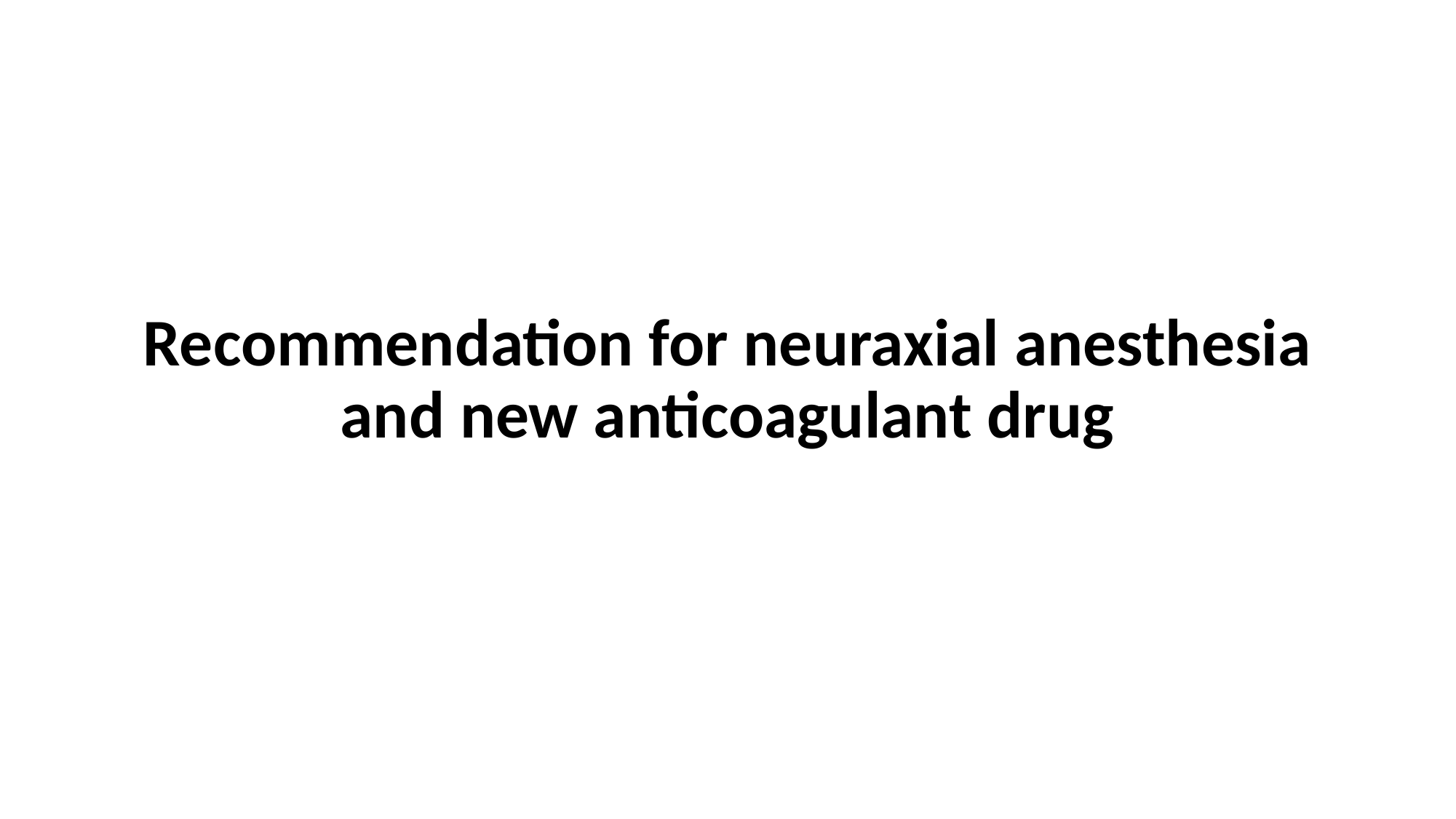

Recommendation for neuraxial anesthesia and new anticoagulant drug